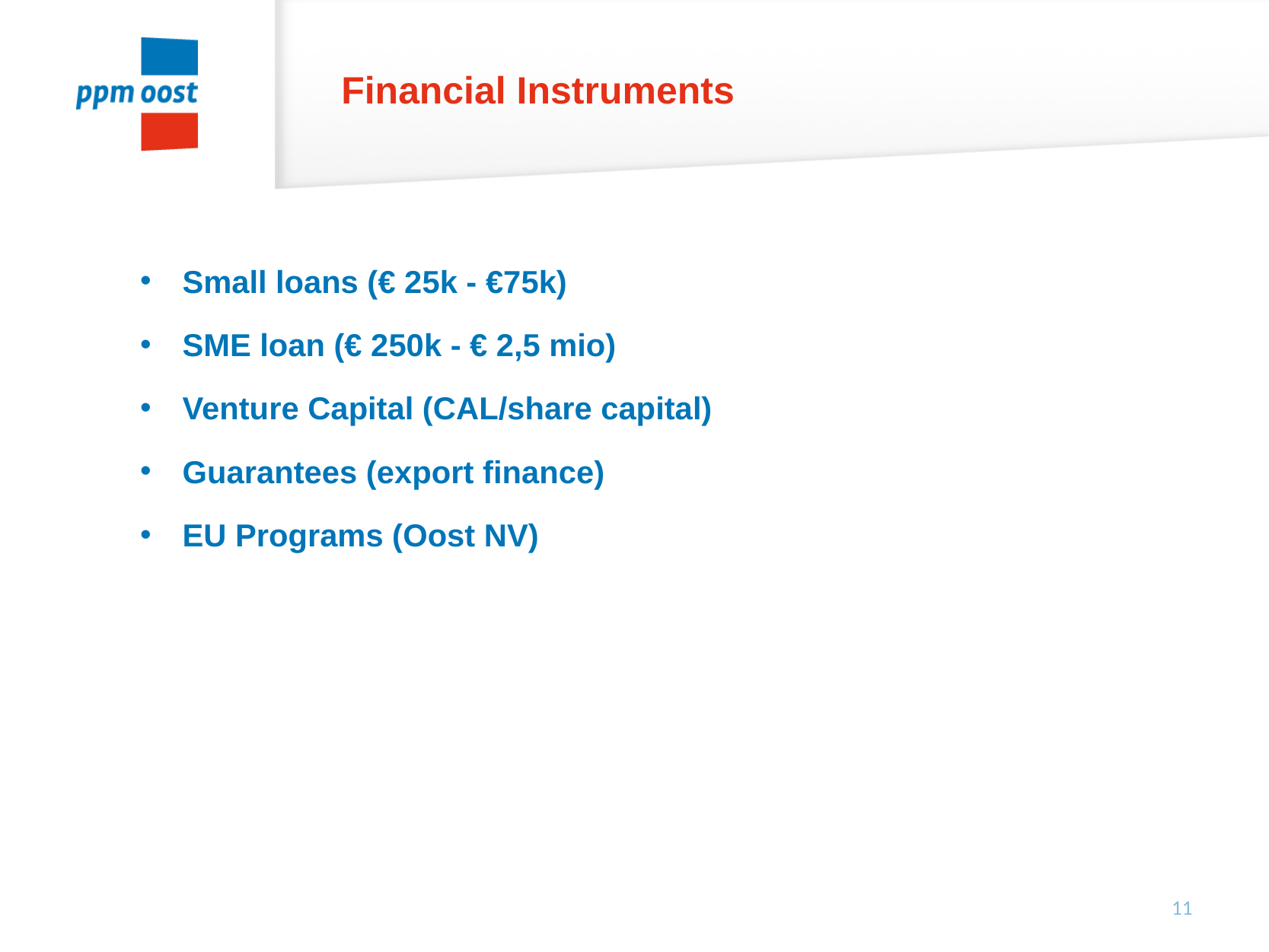

# Financial Instruments
Small loans (€ 25k - €75k)

SME loan (€ 250k - € 2,5 mio)

Venture Capital (CAL/share capital)

Guarantees (export finance)

EU Programs (Oost NV)

11